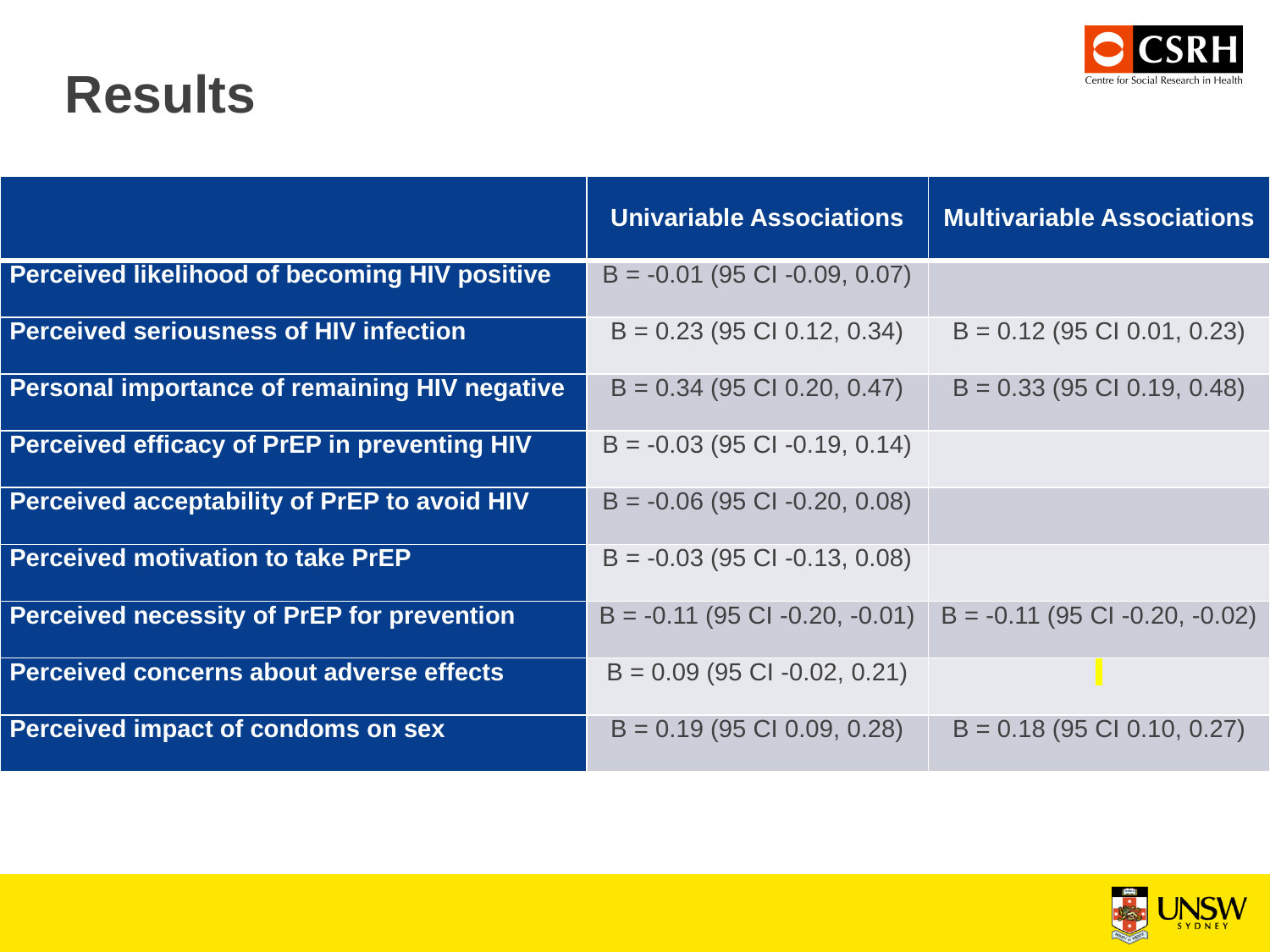

# Results
|  | Univariable Associations | Multivariable Associations |
| --- | --- | --- |
| Perceived likelihood of becoming HIV positive | B = -0.01 (95 CI -0.09, 0.07) |  |
| Perceived seriousness of HIV infection | B = 0.23 (95 CI 0.12, 0.34) | B = 0.12 (95 CI 0.01, 0.23) |
| Personal importance of remaining HIV negative | B = 0.34 (95 CI 0.20, 0.47) | B = 0.33 (95 CI 0.19, 0.48) |
| Perceived efficacy of PrEP in preventing HIV | B = -0.03 (95 CI -0.19, 0.14) |  |
| Perceived acceptability of PrEP to avoid HIV | B = -0.06 (95 CI -0.20, 0.08) |  |
| Perceived motivation to take PrEP | B = -0.03 (95 CI -0.13, 0.08) |  |
| Perceived necessity of PrEP for prevention | B = -0.11 (95 CI -0.20, -0.01) | B = -0.11 (95 CI -0.20, -0.02) |
| Perceived concerns about adverse effects | B = 0.09 (95 CI -0.02, 0.21) |  |
| Perceived impact of condoms on sex | B = 0.19 (95 CI 0.09, 0.28) | B = 0.18 (95 CI 0.10, 0.27) |